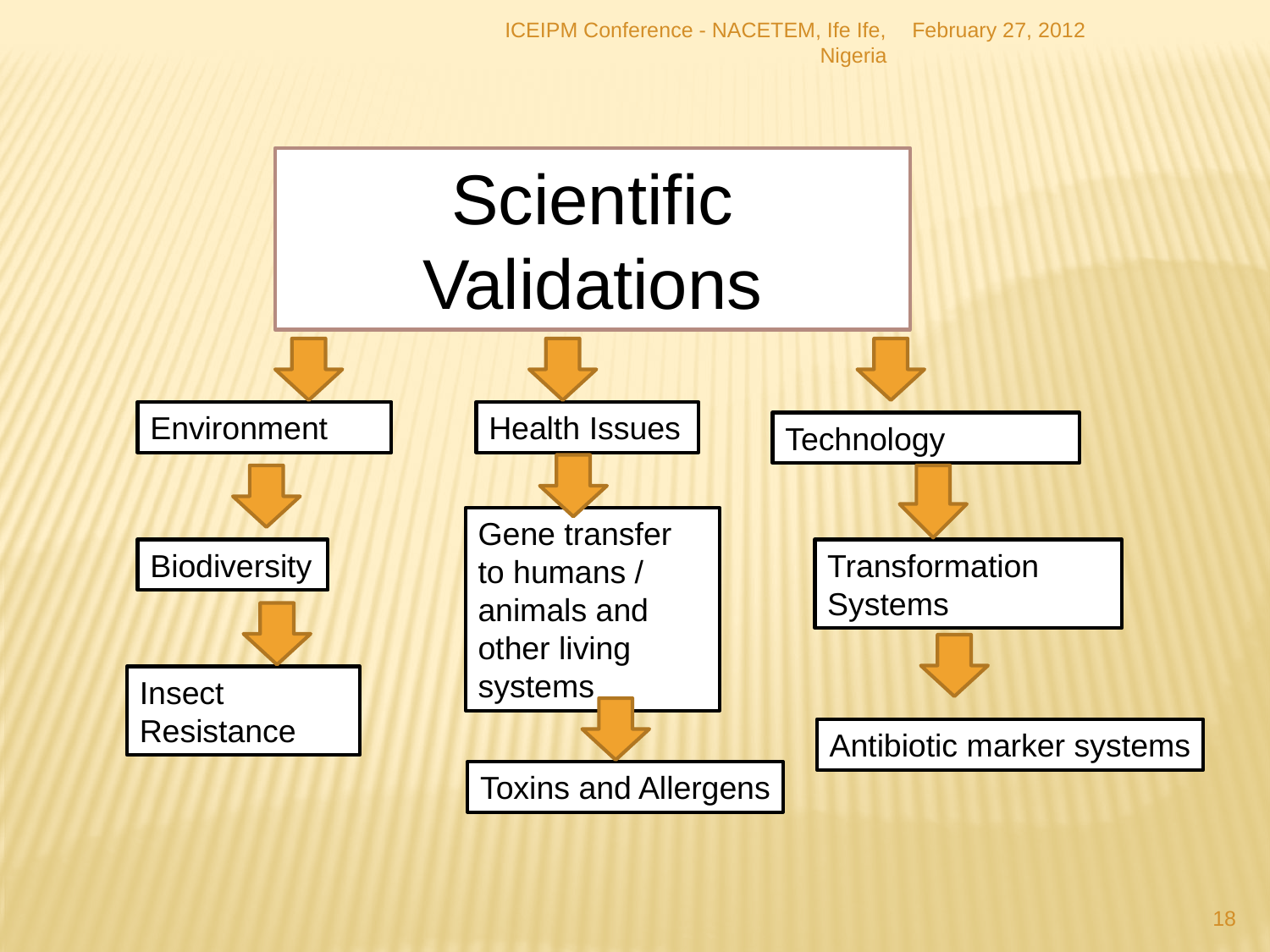

ICEIPM Conference - NACETEM, Ife Ife, Nigeria
February 27, 2012
Scientific Validations

Environment
Health Issues
Technology

Gene transfer to humans / animals and other living systems
Biodiversity
Transformation Systems

Insect Resistance

Antibiotic marker systems
Toxins and Allergens
18